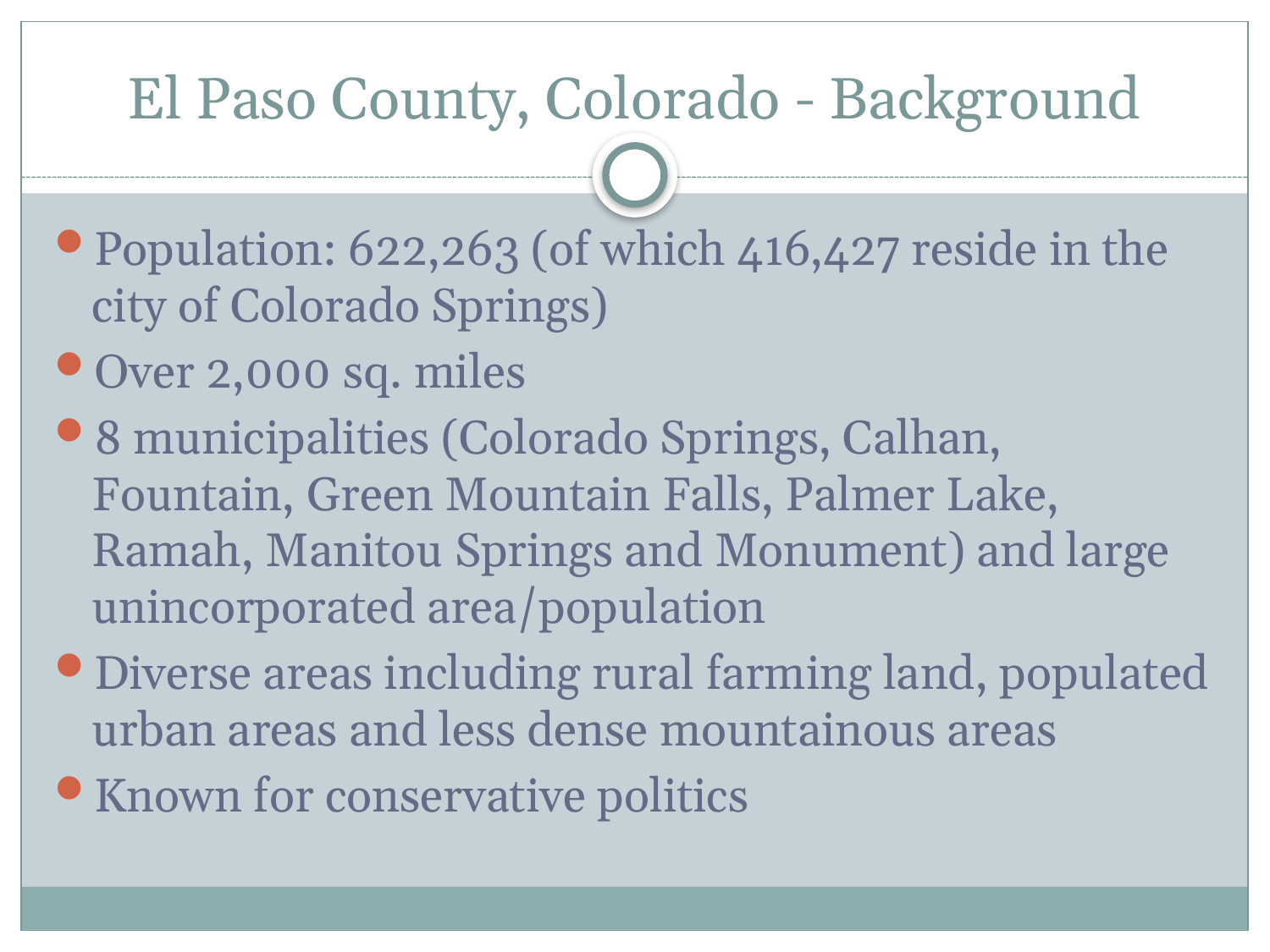

# El Paso County, Colorado - Background
Population: 622,263 (of which 416,427 reside in the city of Colorado Springs)
Over 2,000 sq. miles
8 municipalities (Colorado Springs, Calhan, Fountain, Green Mountain Falls, Palmer Lake, Ramah, Manitou Springs and Monument) and large unincorporated area/population
Diverse areas including rural farming land, populated urban areas and less dense mountainous areas
Known for conservative politics